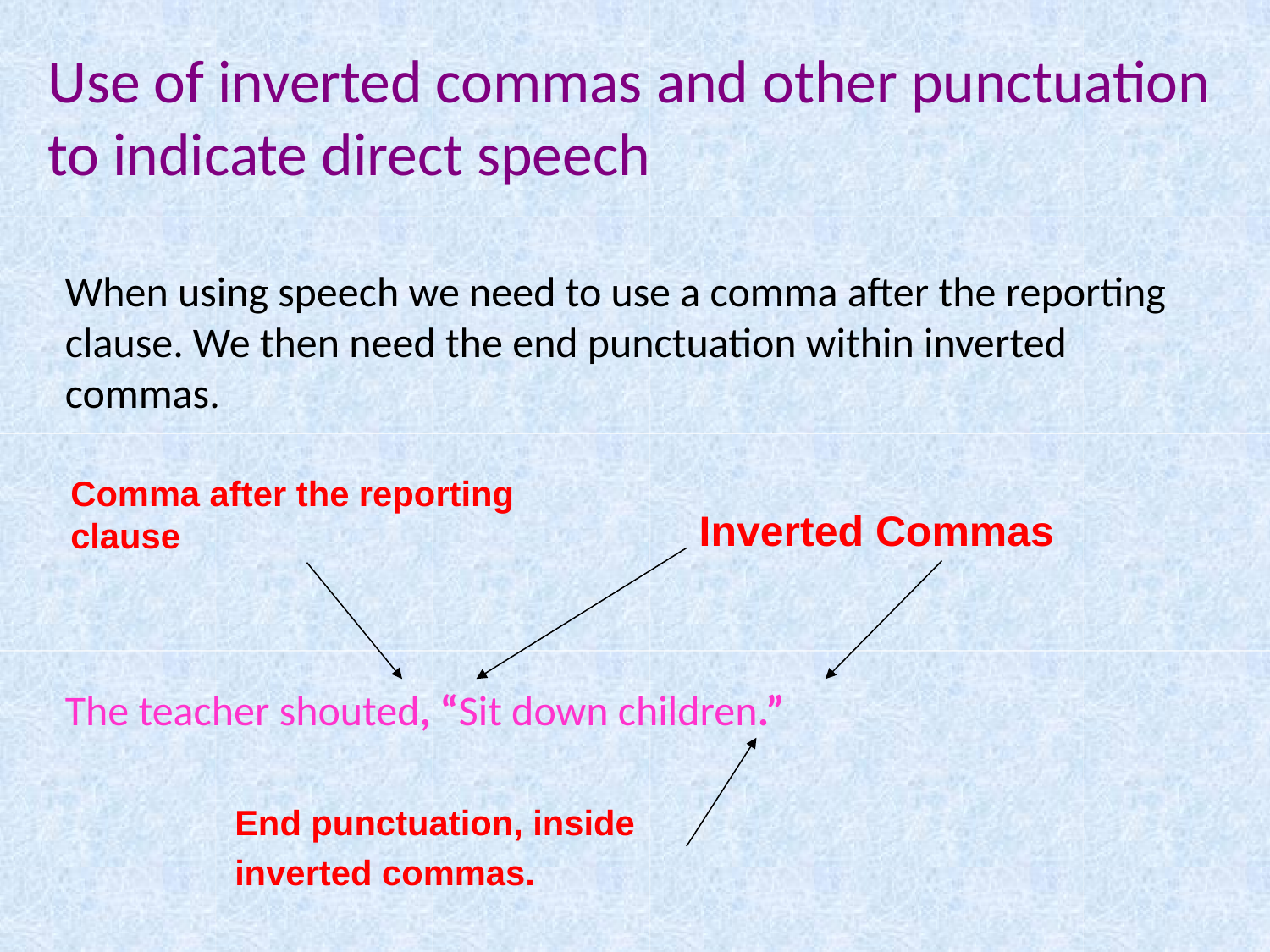

# Use of inverted commas and other punctuation to indicate direct speech

When using speech we need to use a comma after the reporting clause. We then need the end punctuation within inverted commas.

The teacher shouted, “Sit down children.”
Comma after the reporting clause
Inverted Commas

End punctuation, inside inverted commas.